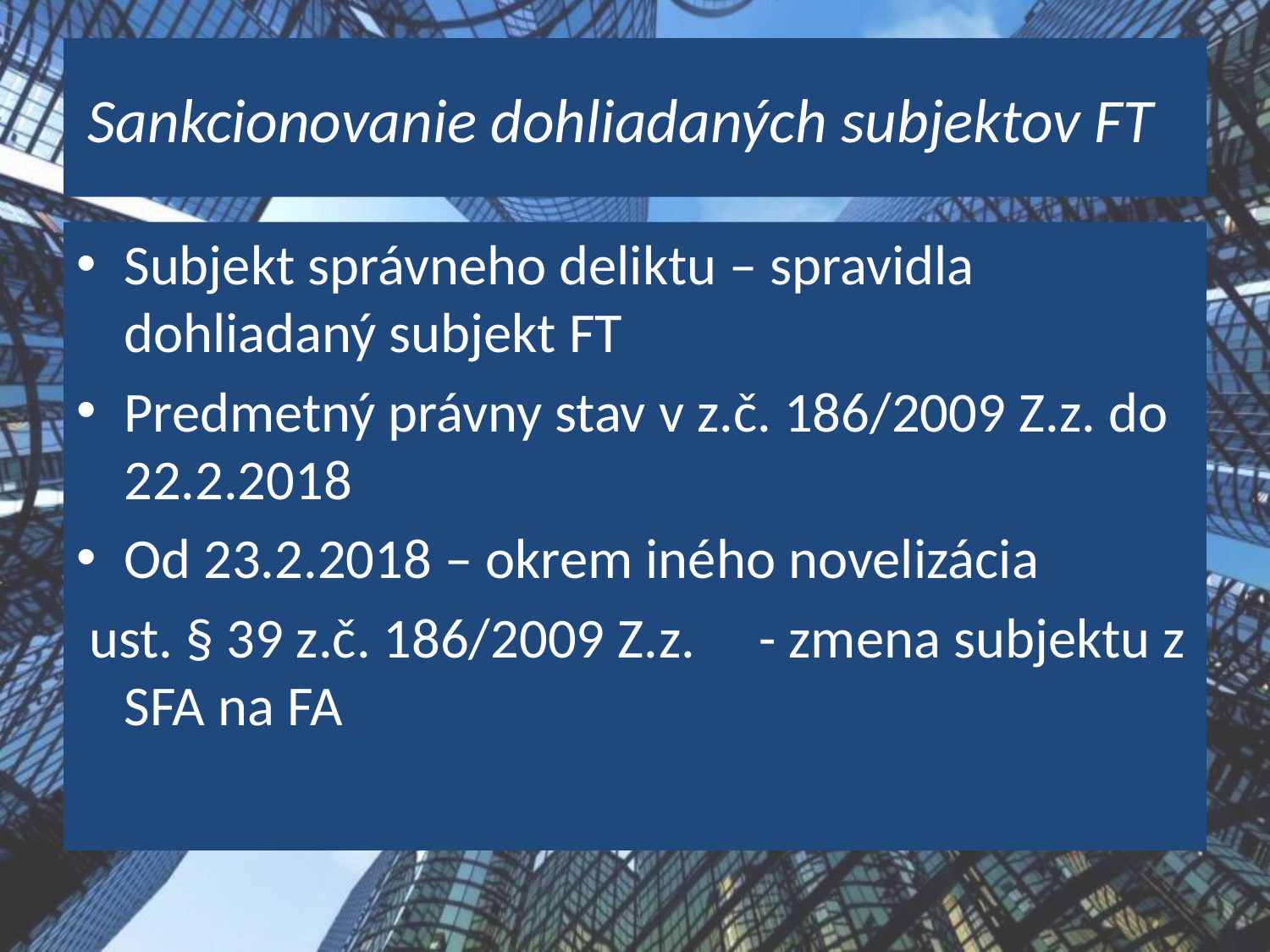

# Sankcionovanie dohliadaných subjektov FT
Subjekt správneho deliktu – spravidla dohliadaný subjekt FT
Predmetný právny stav v z.č. 186/2009 Z.z. do 22.2.2018
Od 23.2.2018 – okrem iného novelizácia
 ust. § 39 z.č. 186/2009 Z.z. 	- zmena subjektu z SFA na FA